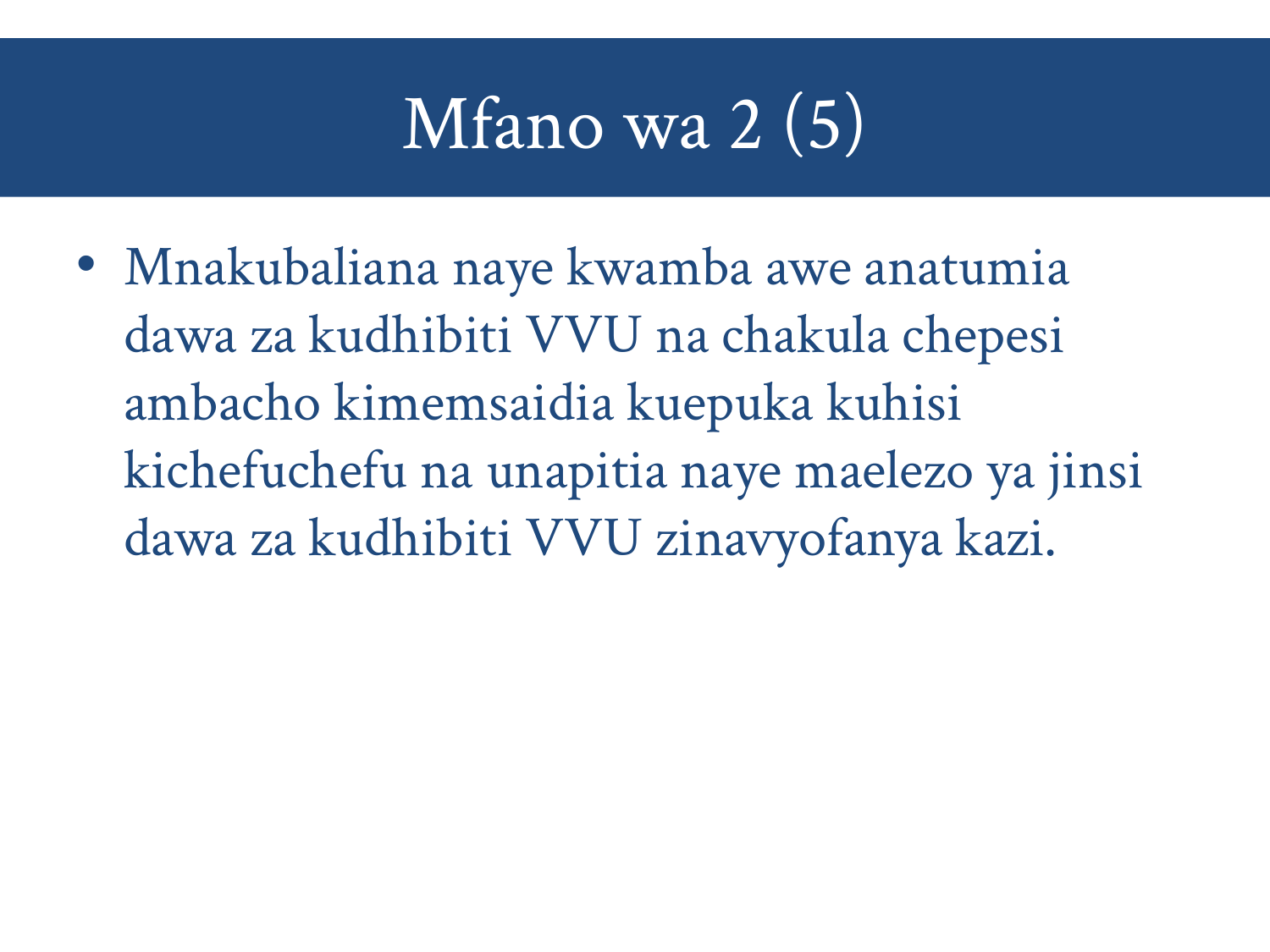

# Mfano wa 2 (5)
Mnakubaliana naye kwamba awe anatumia dawa za kudhibiti VVU na chakula chepesi ambacho kimemsaidia kuepuka kuhisi kichefuchefu na unapitia naye maelezo ya jinsi dawa za kudhibiti VVU zinavyofanya kazi.